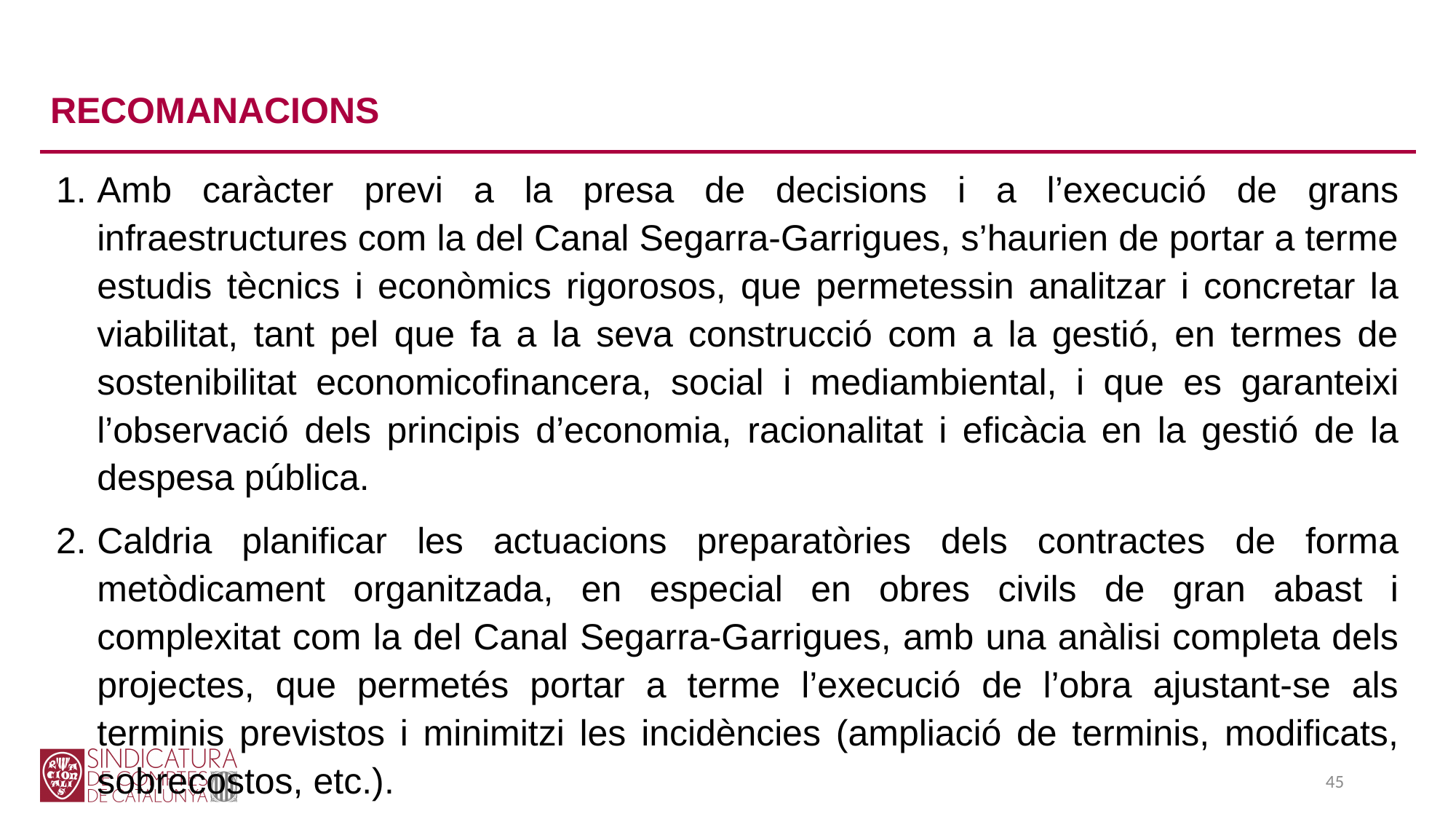

RECOMANACIONS
Amb caràcter previ a la presa de decisions i a l’execució de grans infraestructures com la del Canal Segarra-Garrigues, s’haurien de portar a terme estudis tècnics i econòmics rigorosos, que permetessin analitzar i concretar la viabilitat, tant pel que fa a la seva construcció com a la gestió, en termes de sostenibilitat economicofi­nan­cera, social i mediambiental, i que es garanteixi l’observació dels principis d’econo­mia, racionalitat i eficàcia en la gestió de la despesa pública.
Caldria planificar les actuacions preparatòries dels contractes de forma metòdicament organitzada, en especial en obres civils de gran abast i complexitat com la del Canal Segarra-Garrigues, amb una anàlisi completa dels projectes, que permetés portar a terme l’execució de l’obra ajustant-se als terminis previstos i minimitzi les incidències (ampliació de terminis, modificats, sobrecostos, etc.).

45